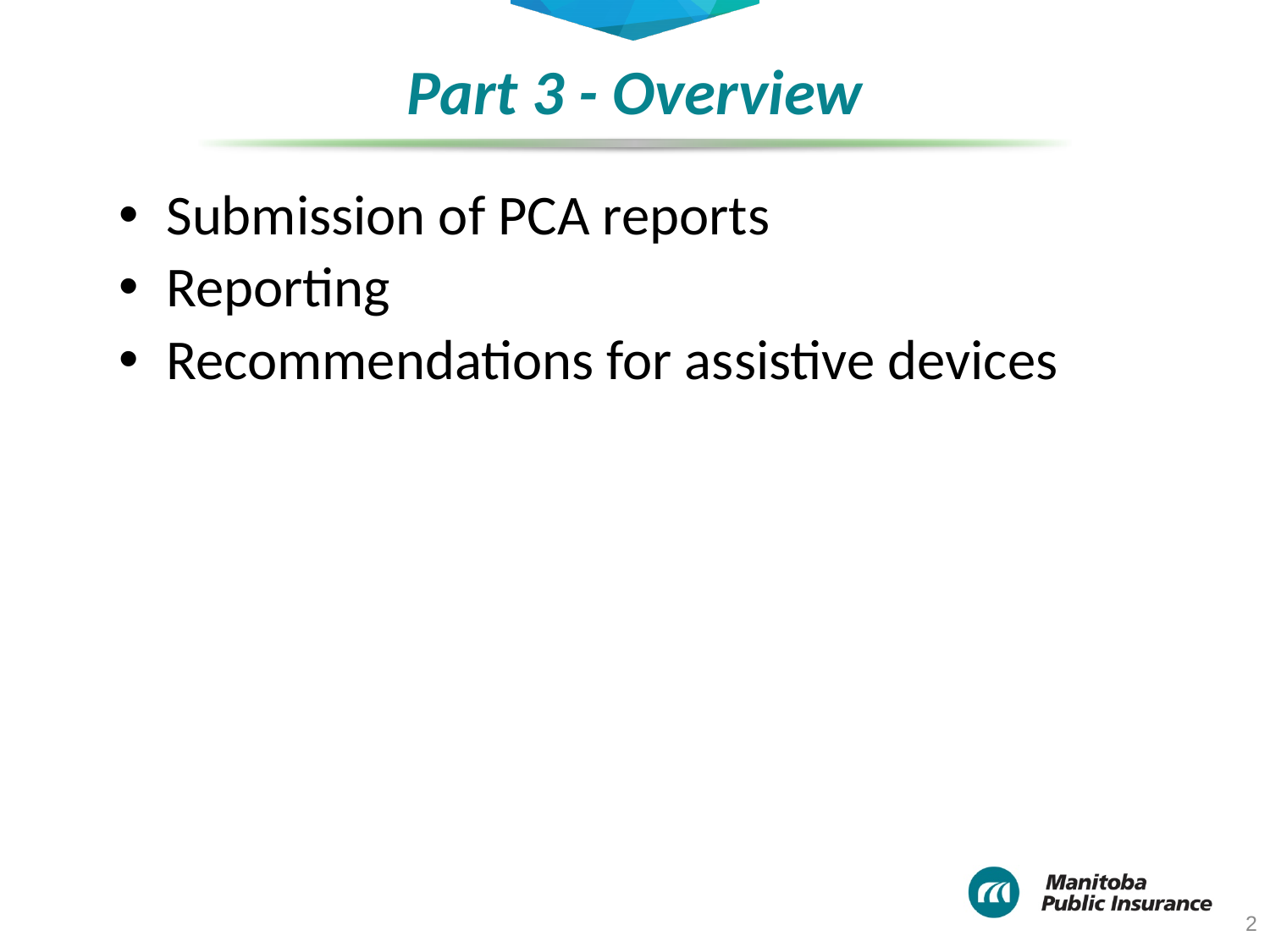

# Part 3 - Overview
Submission of PCA reports
Reporting
Recommendations for assistive devices

2